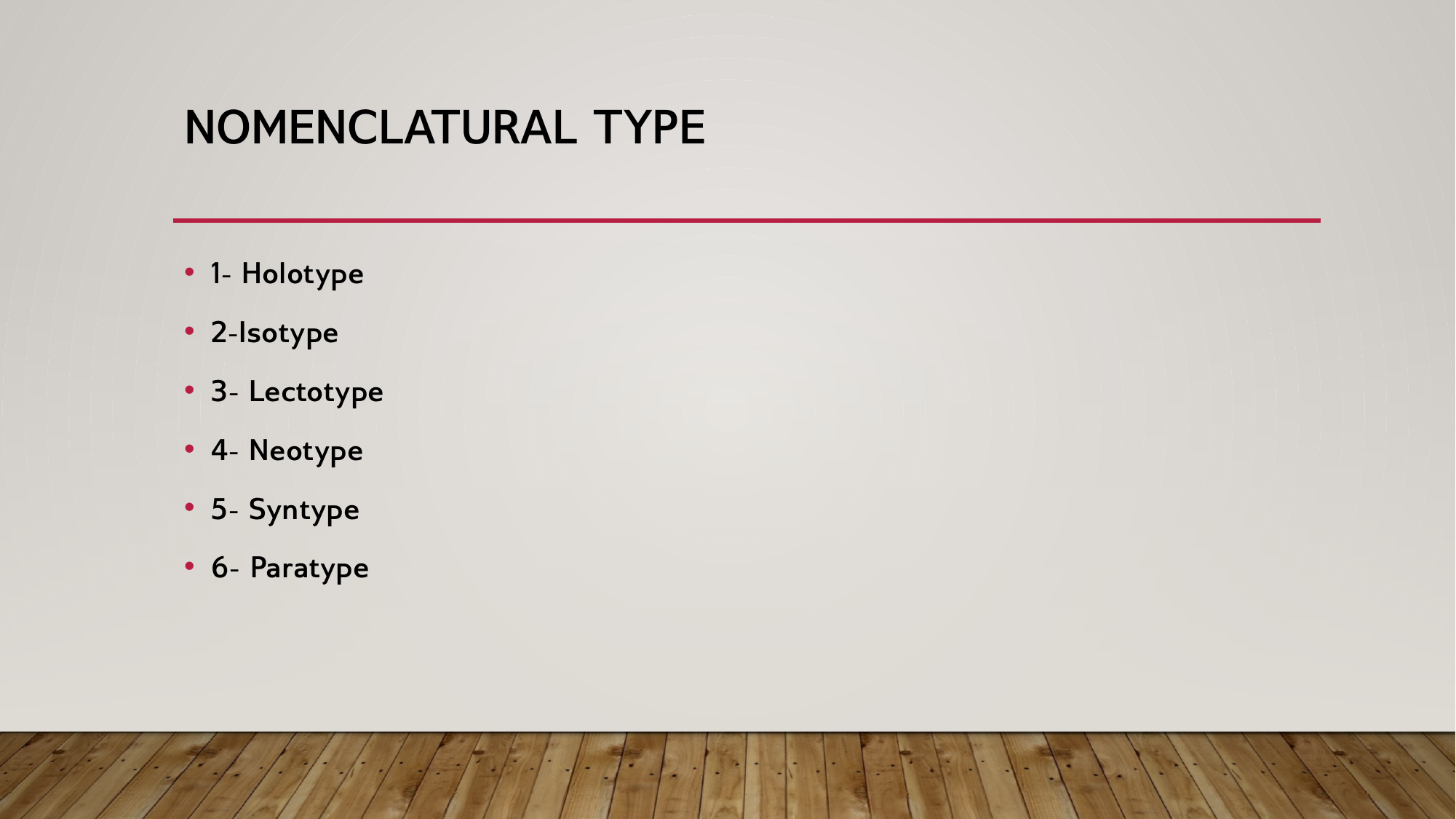

# Nomenclatural type
1- Holotype
2-Isotype
3- Lectotype
4- Neotype
5- Syntype
6- Paratype